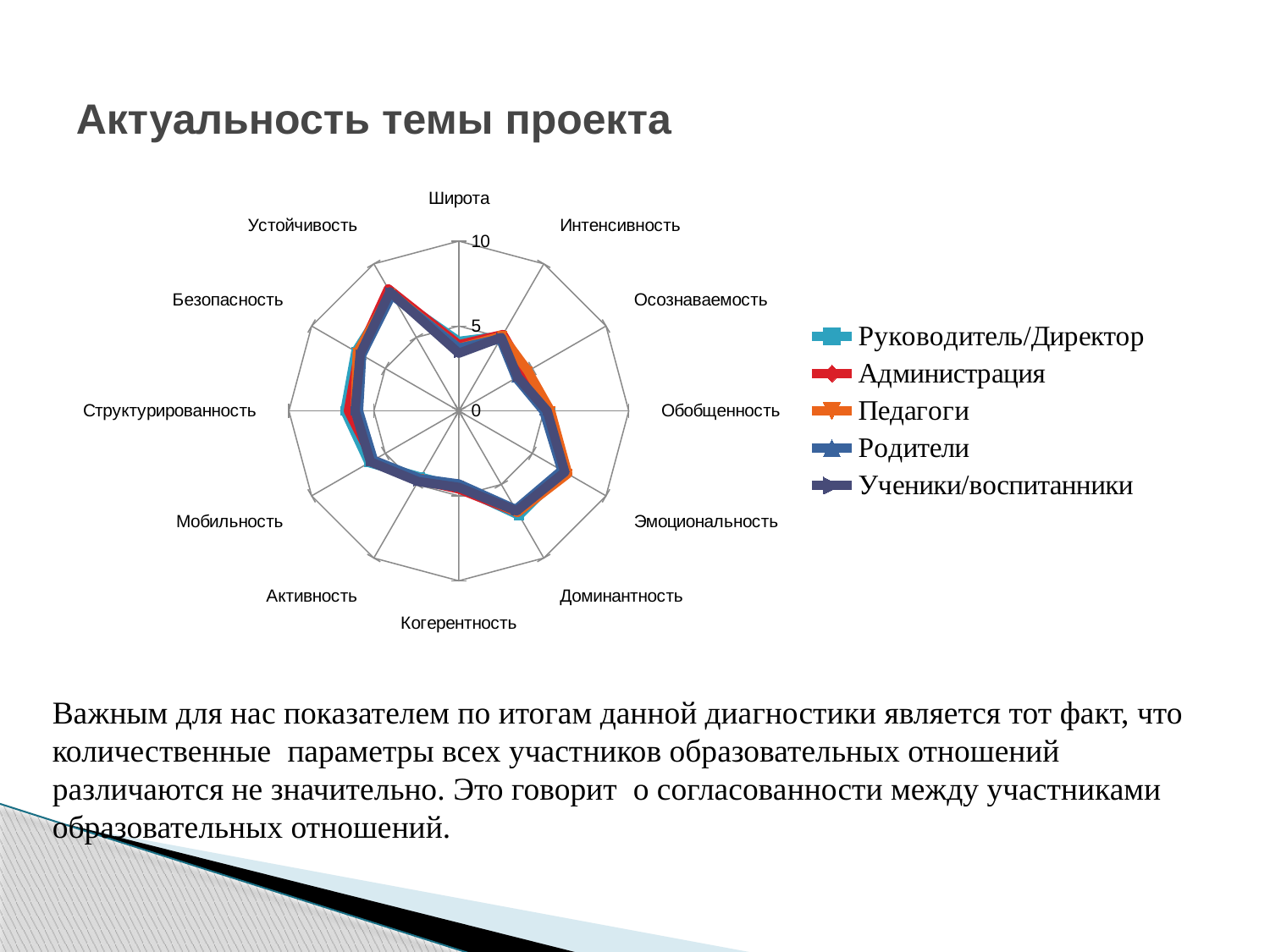

# Актуальность темы проекта

### Chart

| Category |  |  |  |  |  |
|---|---|---|---|---|---|
| Широта | 4.1 | 3.9 | 3.7 | 3.7 | 3.4 |
| Интенсивность | 5.1 | 5.2 | 5.1 | 4.9 | 5.0 |
| Осознаваемость | 4.4 | 4.5 | 4.7 | 3.9 | 4.0 |
| Обобщенность | 5.4 | 5.3 | 5.4 | 5.0 | 5.2 |
| Эмоциональность | 7.1 | 7.3 | 7.4 | 7.0 | 7.2 |
| Доминантность | 7.1 | 6.9 | 6.9 | 6.7 | 6.8 |
| Когерентность | 4.5 | 4.6 | 4.4 | 4.3 | 4.5 |
| Активность | 4.5 | 4.7 | 4.6 | 4.6 | 4.8 |
| Мобильность | 6.1 | 5.8 | 5.9 | 5.8 | 6.0 |
| Структурированность | 6.7 | 6.5 | 6.1 | 5.9 | 6.1 |
| Безопасность | 7.0 | 6.8 | 6.9 | 6.6 | 6.7 |
| Устойчивость | 7.9 | 8.3 | 8.0 | 7.9 | 8.1 |
Важным для нас показателем по итогам данной диагностики является тот факт, что количественные  параметры всех участников образовательных отношений различаются не значительно. Это говорит  о согласованности между участниками образовательных отношений.